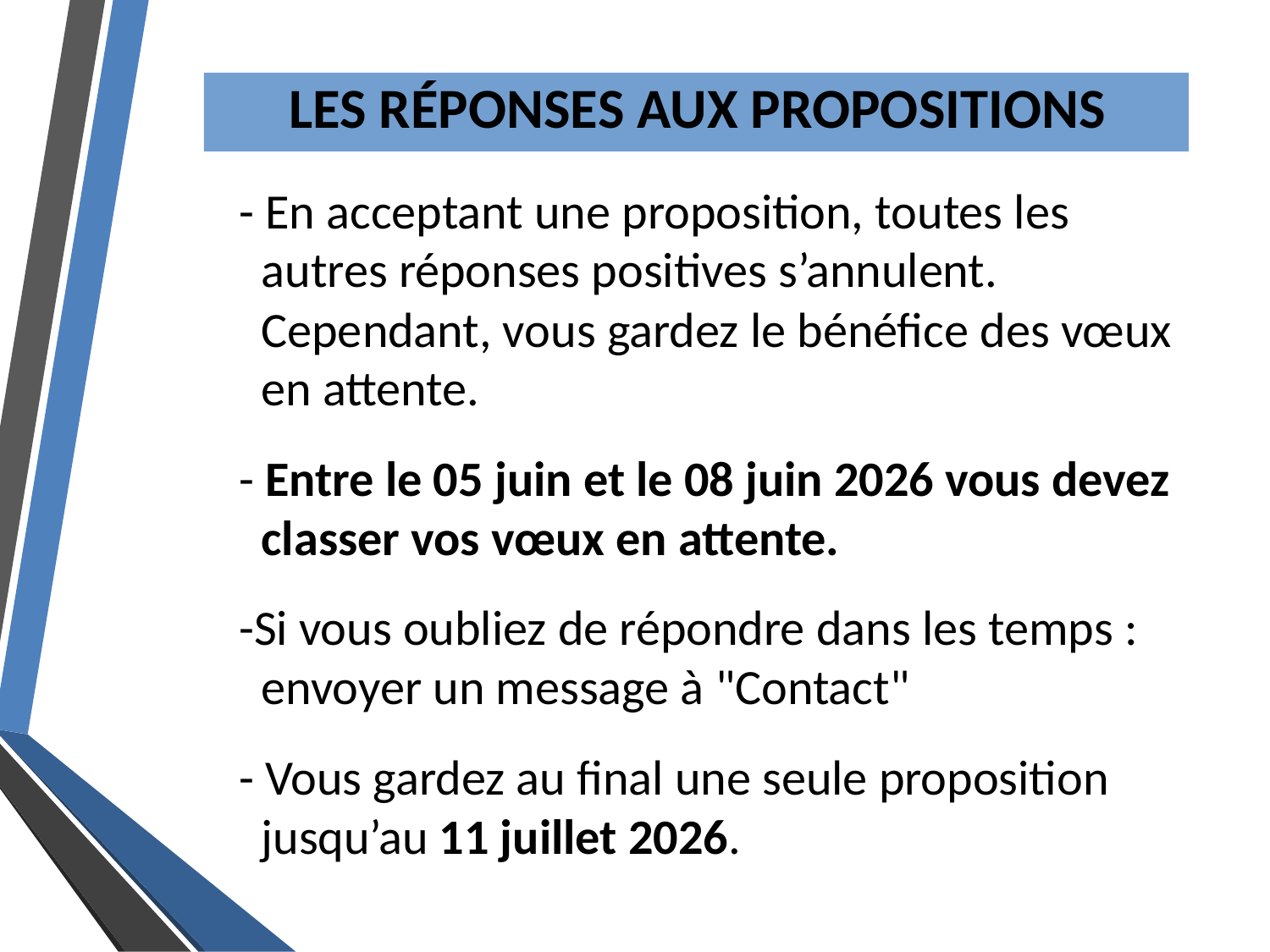

LES RÉPONSES AUX PROPOSITIONS
- En acceptant une proposition, toutes les autres réponses positives s’annulent. Cependant, vous gardez le bénéfice des vœux en attente.
- Entre le 05 juin et le 08 juin 2026 vous devez classer vos vœux en attente.
-Si vous oubliez de répondre dans les temps : envoyer un message à "Contact"
- Vous gardez au final une seule proposition jusqu’au 11 juillet 2026.